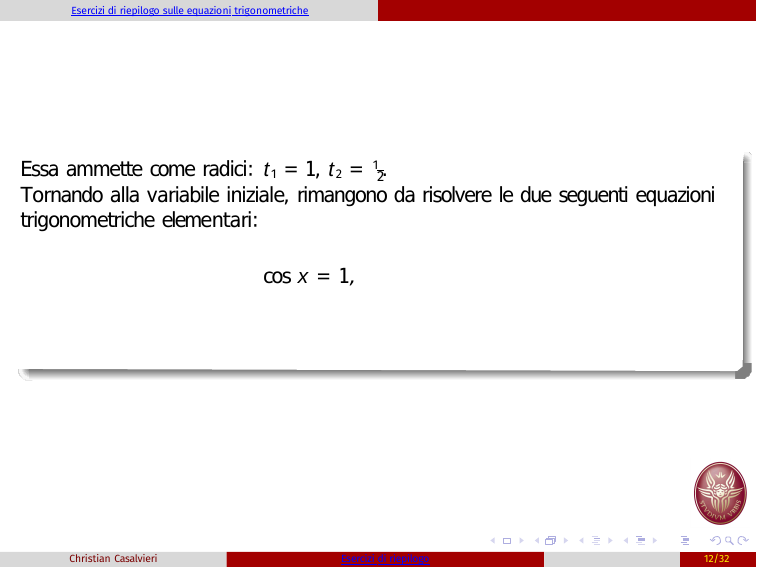

Esercizi di riepilogo sulle equazioni trigonometriche

Essa ammette come radici: t1  = 1, t2  = 1 .

2
Tornando alla variabile iniziale, rimangono da risolvere le due seguenti equazioni
trigonometriche elementari:

cos x = 1,

Christian Casalvieri
Esercizi di riepilogo
12/32